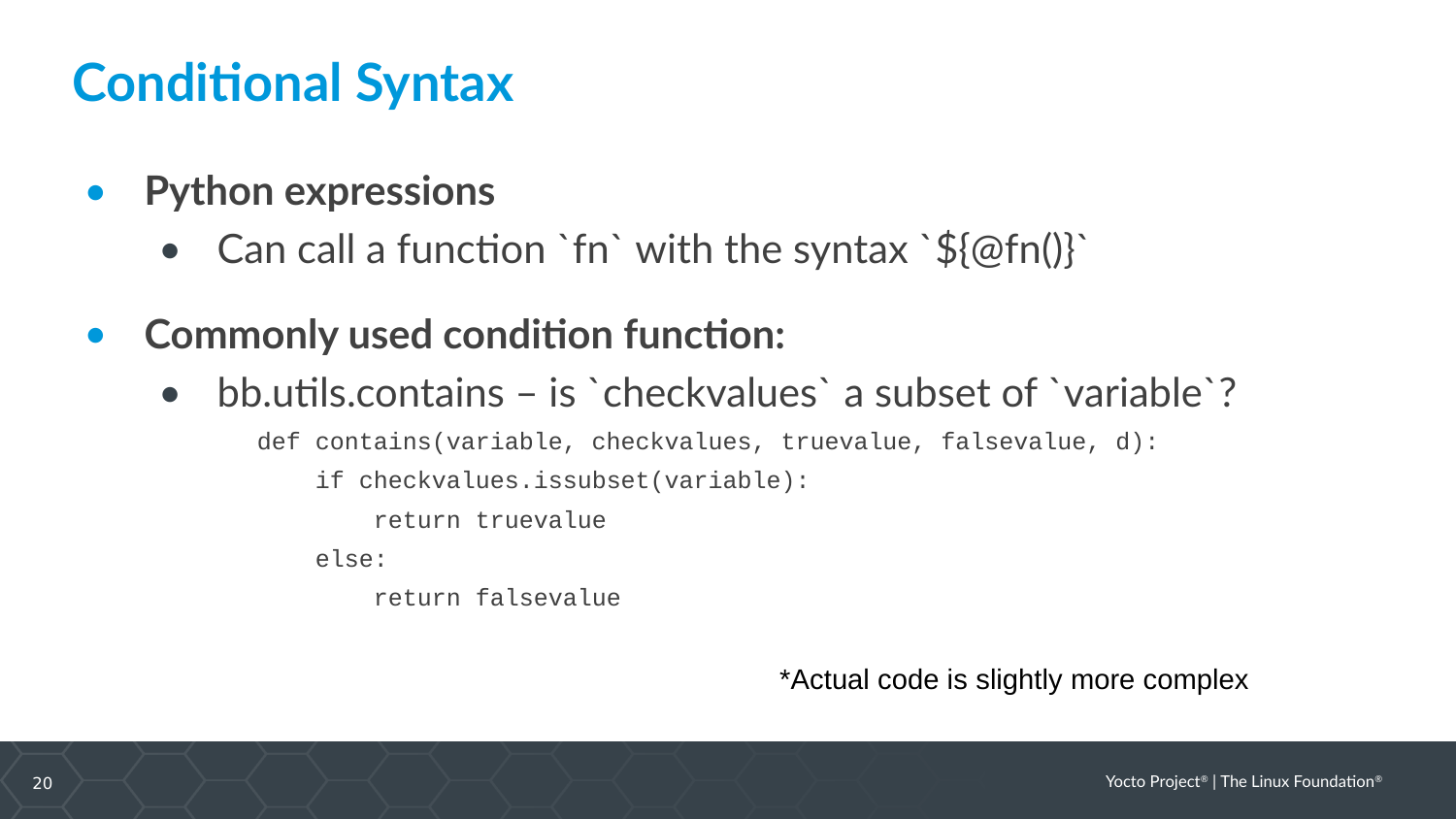

# Conditional Syntax
Python expressions
Can call a function `fn` with the syntax `${@fn()}`
Commonly used condition function:
bb.utils.contains – is `checkvalues` a subset of `variable`?
         def contains(variable, checkvalues, truevalue, falsevalue, d):
             if checkvalues.issubset(variable):
                 return truevalue
             else:
                 return falsevalue
*Actual code is slightly more complex